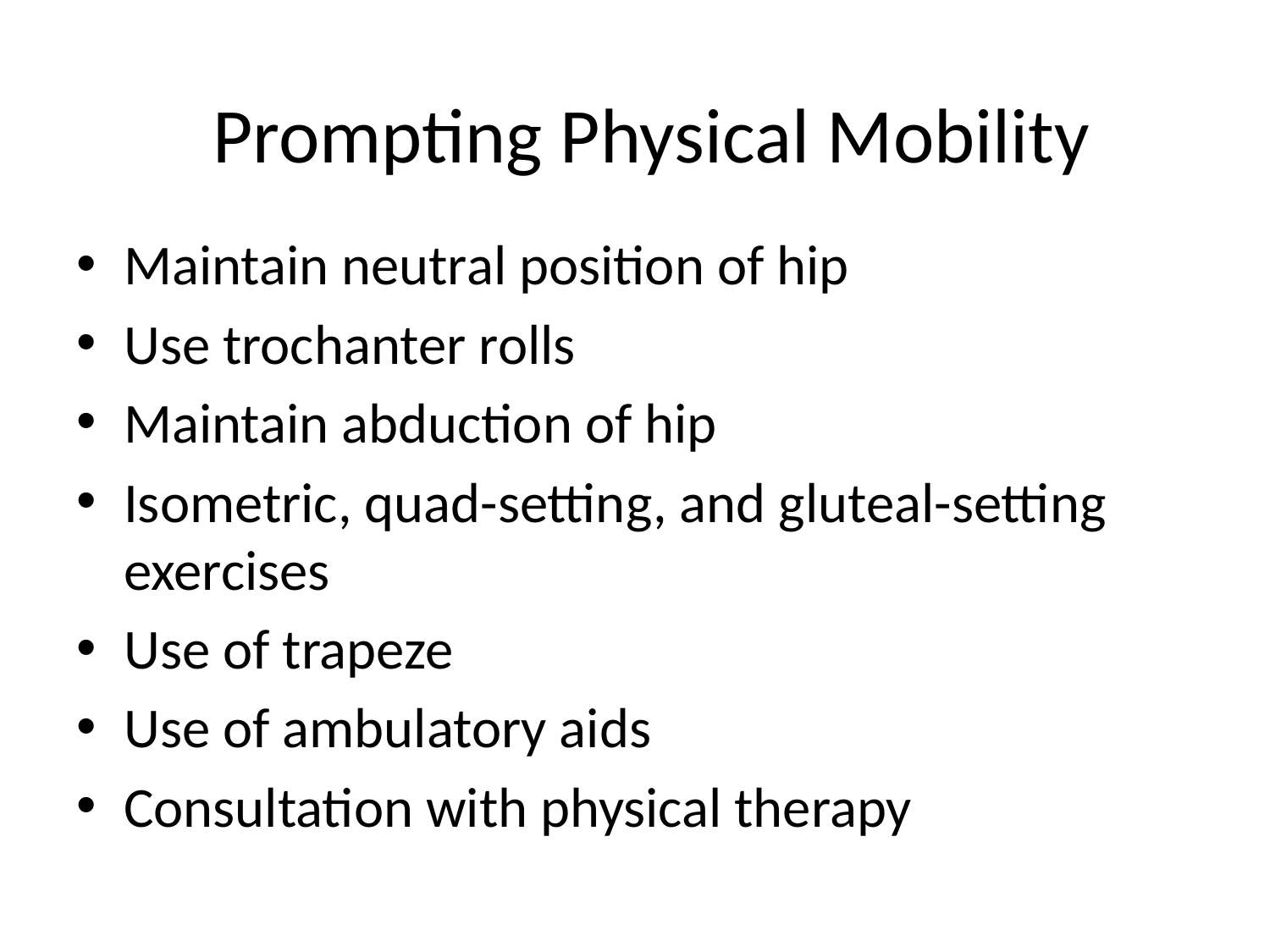

# Prompting Physical Mobility
Maintain neutral position of hip
Use trochanter rolls
Maintain abduction of hip
Isometric, quad-setting, and gluteal-setting exercises
Use of trapeze
Use of ambulatory aids
Consultation with physical therapy